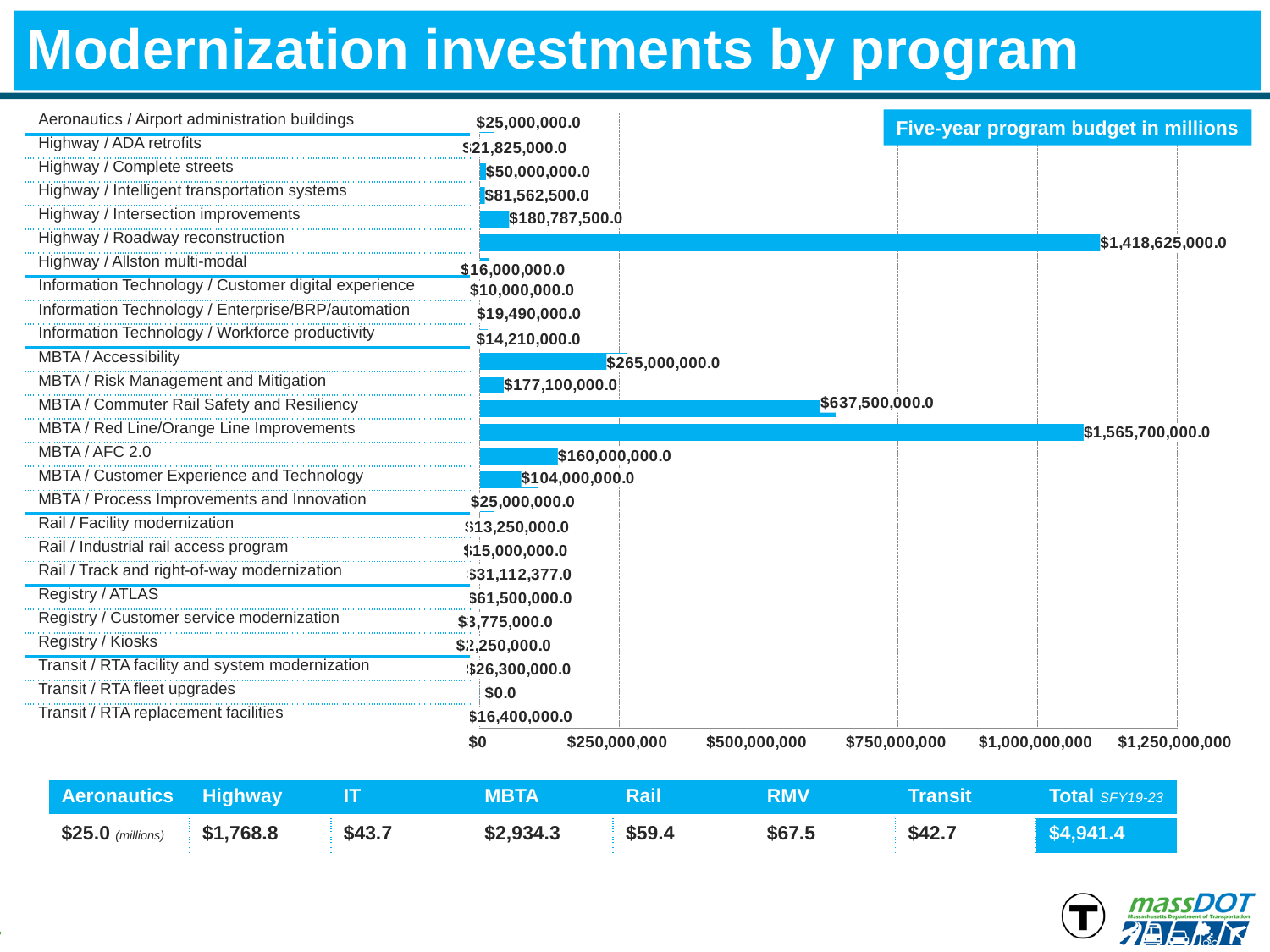

# Modernization investments by program

### Chart

| Category | Five-Year Program Size |
|---|---|
| Transit / RTA Replacement Facilities | 16400000.0 |
| Transit / RTA Fleet Upgrades | 0.0 |
| Transit / RTA Facility and System Modernization | 26300000.0 |
| Registry / Alternative Service Channels/Kiosks | 2250000.0 |
| Registry / Customer Service Modernization | 3775000.0 |
| Registry / ATLAS | 61500000.0 |
| Rail / Track and Right-of-Way Modernization | 31112377.0 |
| Rail / Industrial Rail Access Program | 15000000.0 |
| Rail / Facility Modernization | 13250000.0 |
| MBTA / Process Improvements and Innovation | 25000000.0 |
| MBTA / Customer Experience and Technology | 104000000.0 |
| MBTA / AFC 2.0 | 160000000.0 |
| MBTA / Red Line/Orange Line Improvements | 1565700000.0 |
| MBTA / Commuter Rail Safety and Resiliency  | 637500000.0 |
| MBTA / Risk Management and Mitigation | 177100000.0 |
| MBTA / Accessibility | 265000000.0 |
| Information Technology / Workforce Productivity | 14210000.0 |
| Information Technology / Enterprise/BRP/Automation | 19490000.0 |
| Information Technology / Customer Digital Experience | 10000000.0 |
| Highway / Allston Multi-Modal | 16000000.0 |
| Highway / Roadway Reconstruction | 1418625000.0 |
| Highway / Intersection Improvements | 180787500.0 |
| Highway / Intelligent Transportation Systems | 81562500.0 |
| Highway / Complete Streets | 50000000.0 |
| Highway / ADA Retrofits | 21825000.0 |
| Aeronautics / Airport Administration Buildings | 25000000.0 |
Five-year program budget in millions
| Aeronautics / Airport administration buildings |
| --- |
| Highway / ADA retrofits |
| Highway / Complete streets |
| Highway / Intelligent transportation systems |
| Highway / Intersection improvements |
| Highway / Roadway reconstruction |
| Highway / Allston multi-modal |
| Information Technology / Customer digital experience |
| Information Technology / Enterprise/BRP/automation |
| Information Technology / Workforce productivity |
| MBTA / Accessibility |
| MBTA / Risk Management and Mitigation |
| MBTA / Commuter Rail Safety and Resiliency |
| MBTA / Red Line/Orange Line Improvements |
| MBTA / AFC 2.0 |
| MBTA / Customer Experience and Technology |
| MBTA / Process Improvements and Innovation |
| Rail / Facility modernization |
| Rail / Industrial rail access program |
| Rail / Track and right-of-way modernization |
| Registry / ATLAS |
| Registry / Customer service modernization |
| Registry / Kiosks |
| Transit / RTA facility and system modernization |
| Transit / RTA fleet upgrades |
| Transit / RTA replacement facilities |
| Aeronautics | Highway | IT | MBTA | Rail | RMV | Transit | Total SFY19-23 |
| --- | --- | --- | --- | --- | --- | --- | --- |
| $25.0 (millions) | $1,768.8 | $43.7 | $2,934.3 | $59.4 | $67.5 | $42.7 | $4,941.4 |